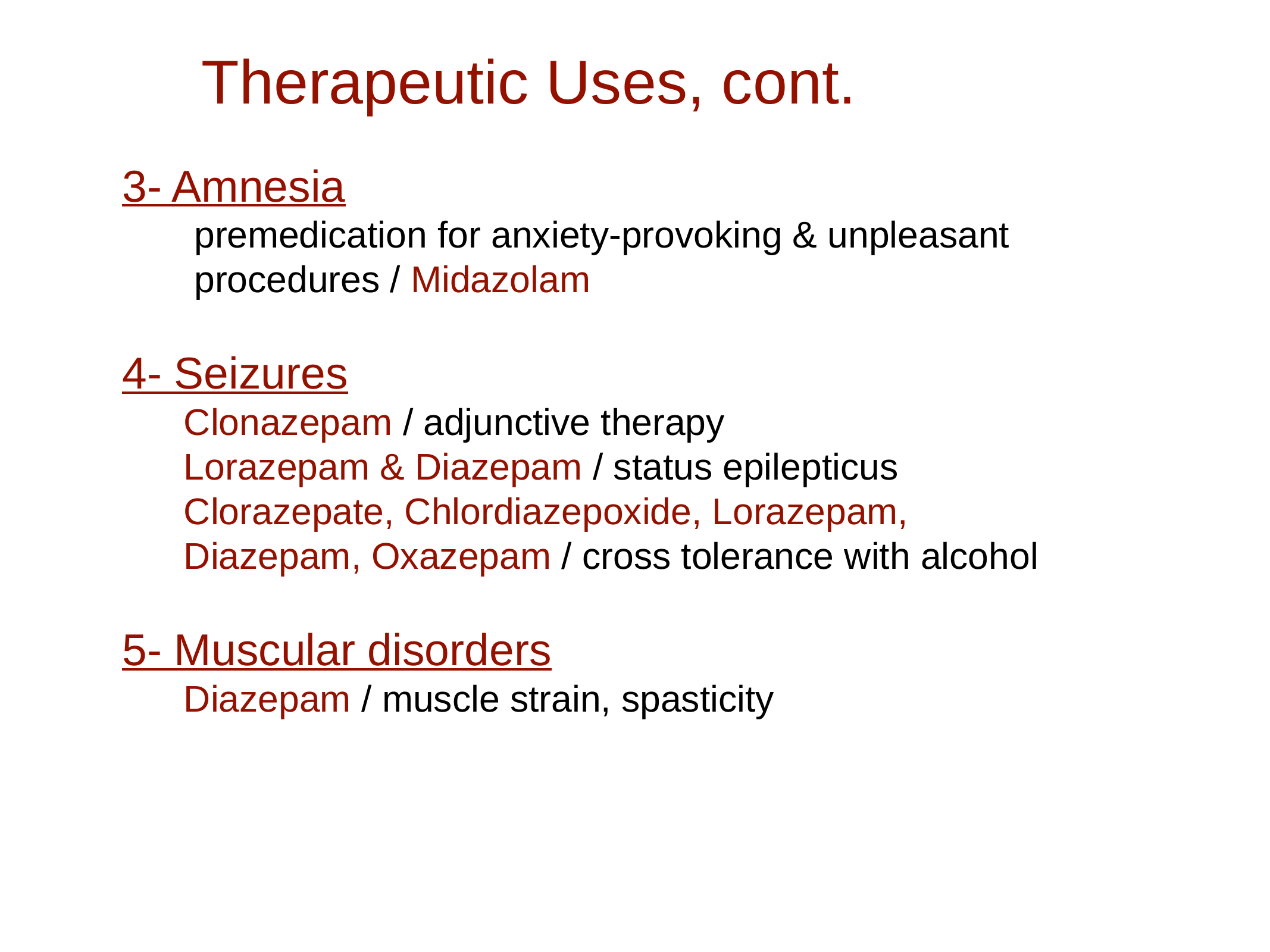

Therapeutic Uses, cont.
3- Amnesia
       premedication for anxiety-provoking & unpleasant
       procedures / Midazolam

4- Seizures
      Clonazepam / adjunctive therapy
      Lorazepam & Diazepam / status epilepticus
      Clorazepate, Chlordiazepoxide, Lorazepam,
      Diazepam, Oxazepam / cross tolerance with alcohol

5- Muscular disorders
      Diazepam / muscle strain, spasticity